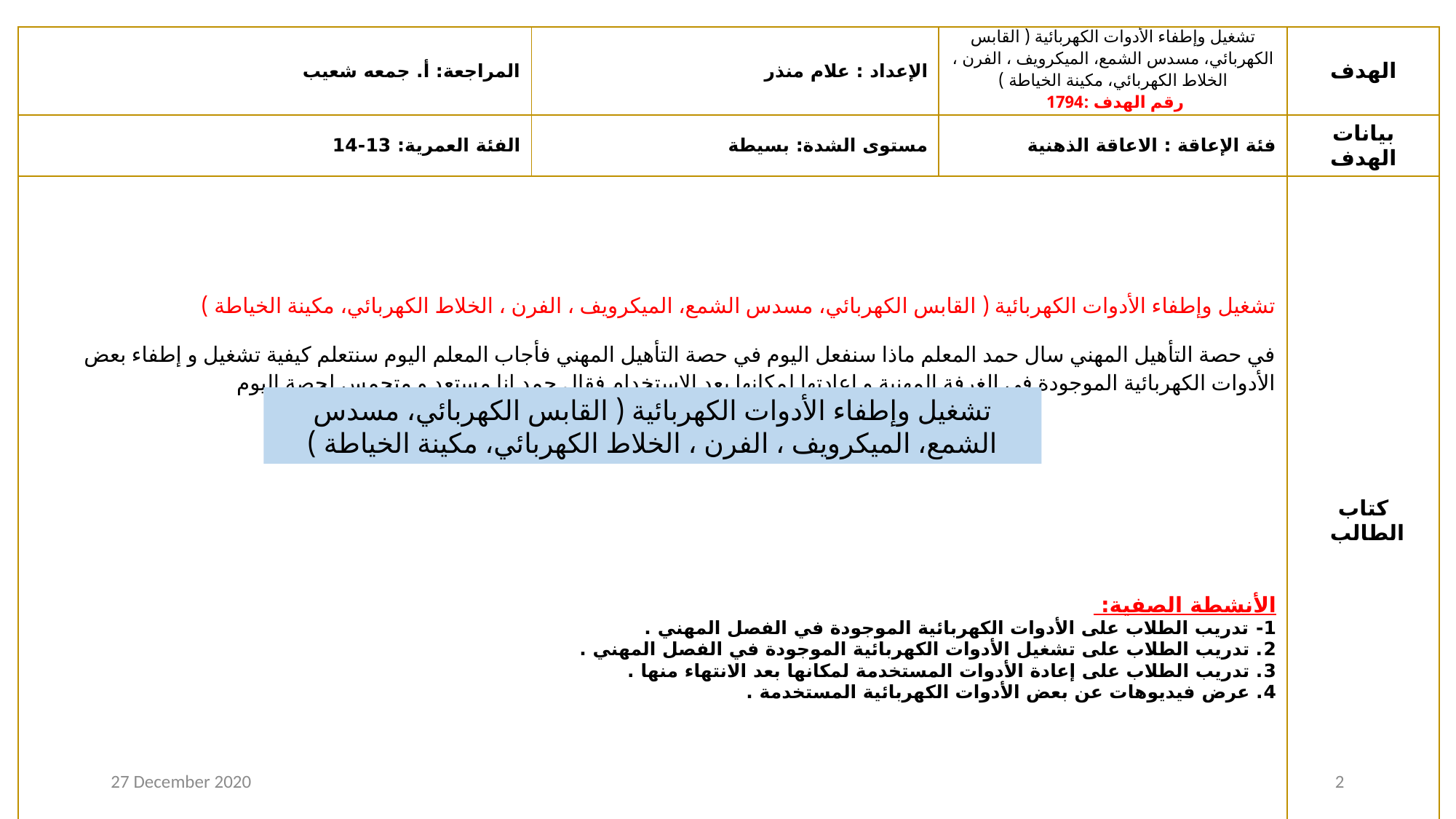

| المراجعة: أ. جمعه شعيب | الإعداد : علام منذر | تشغيل وإطفاء الأدوات الكهربائية ( القابس الكهربائي، مسدس الشمع، الميكرويف ، الفرن ، الخلاط الكهربائي، مكينة الخياطة ) رقم الهدف :1794 | الهدف |
| --- | --- | --- | --- |
| الفئة العمرية: 13-14 | مستوى الشدة: بسيطة | فئة الإعاقة : الاعاقة الذهنية | بيانات الهدف |
| تشغيل وإطفاء الأدوات الكهربائية ( القابس الكهربائي، مسدس الشمع، الميكرويف ، الفرن ، الخلاط الكهربائي، مكينة الخياطة ) في حصة التأهيل المهني سال حمد المعلم ماذا سنفعل اليوم في حصة التأهيل المهني فأجاب المعلم اليوم سنتعلم كيفية تشغيل و إطفاء بعض الأدوات الكهربائية الموجودة في الغرفة المهنية و اعادتها لمكانها بعد الاستخدام فقال حمد انا مستعد و متحمس لحصة اليوم الأنشطة الصفية: 1- تدريب الطلاب على الأدوات الكهربائية الموجودة في الفصل المهني . 2. تدريب الطلاب على تشغيل الأدوات الكهربائية الموجودة في الفصل المهني . 3. تدريب الطلاب على إعادة الأدوات المستخدمة لمكانها بعد الانتهاء منها . 4. عرض فيديوهات عن بعض الأدوات الكهربائية المستخدمة . |  |  | كتاب الطالب |
تشغيل وإطفاء الأدوات الكهربائية ( القابس الكهربائي، مسدس الشمع، الميكرويف ، الفرن ، الخلاط الكهربائي، مكينة الخياطة )
27 December 2020
2